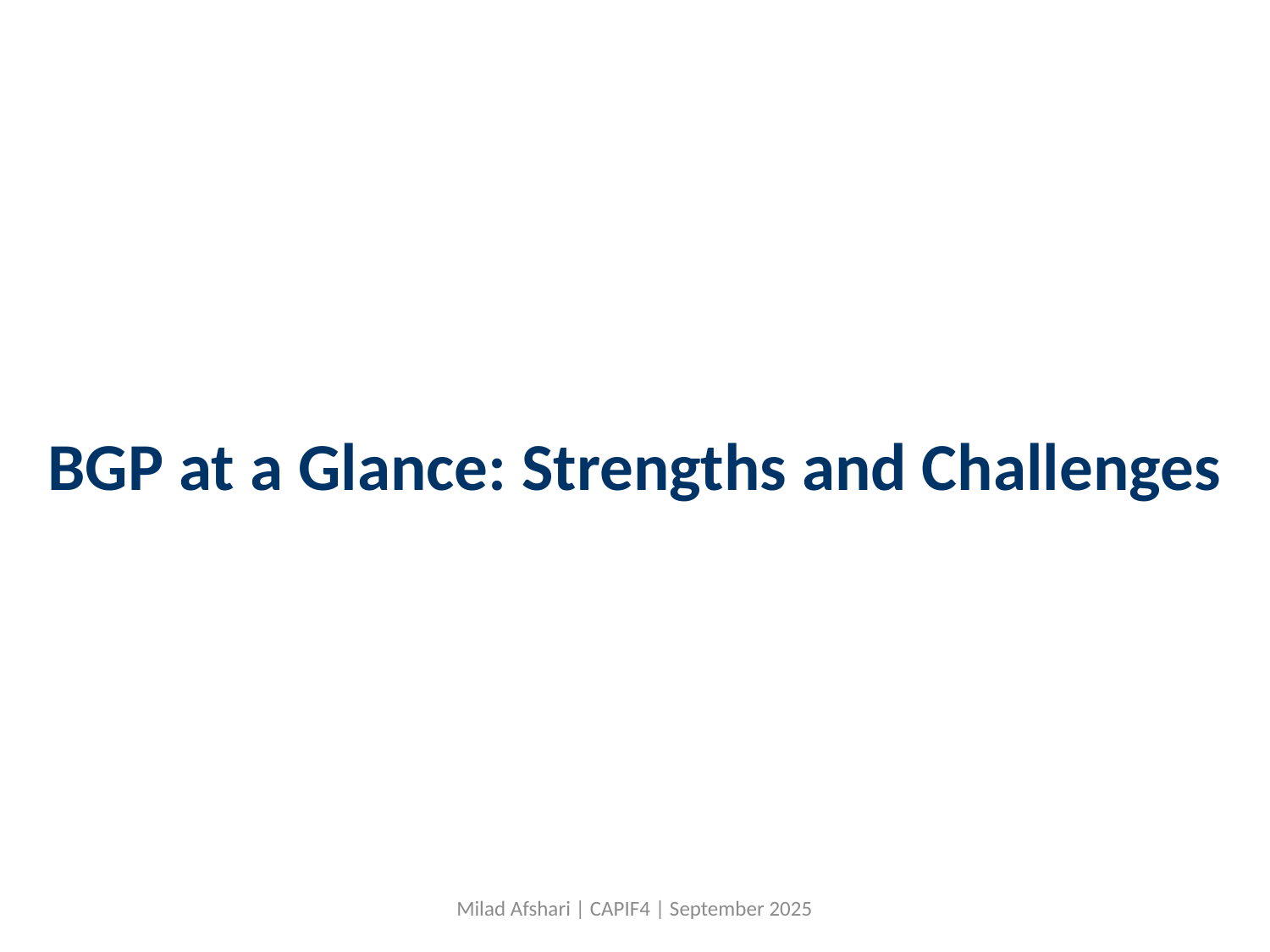

# BGP at a Glance: Strengths and Challenges
Milad Afshari | CAPIF4 | September 2025